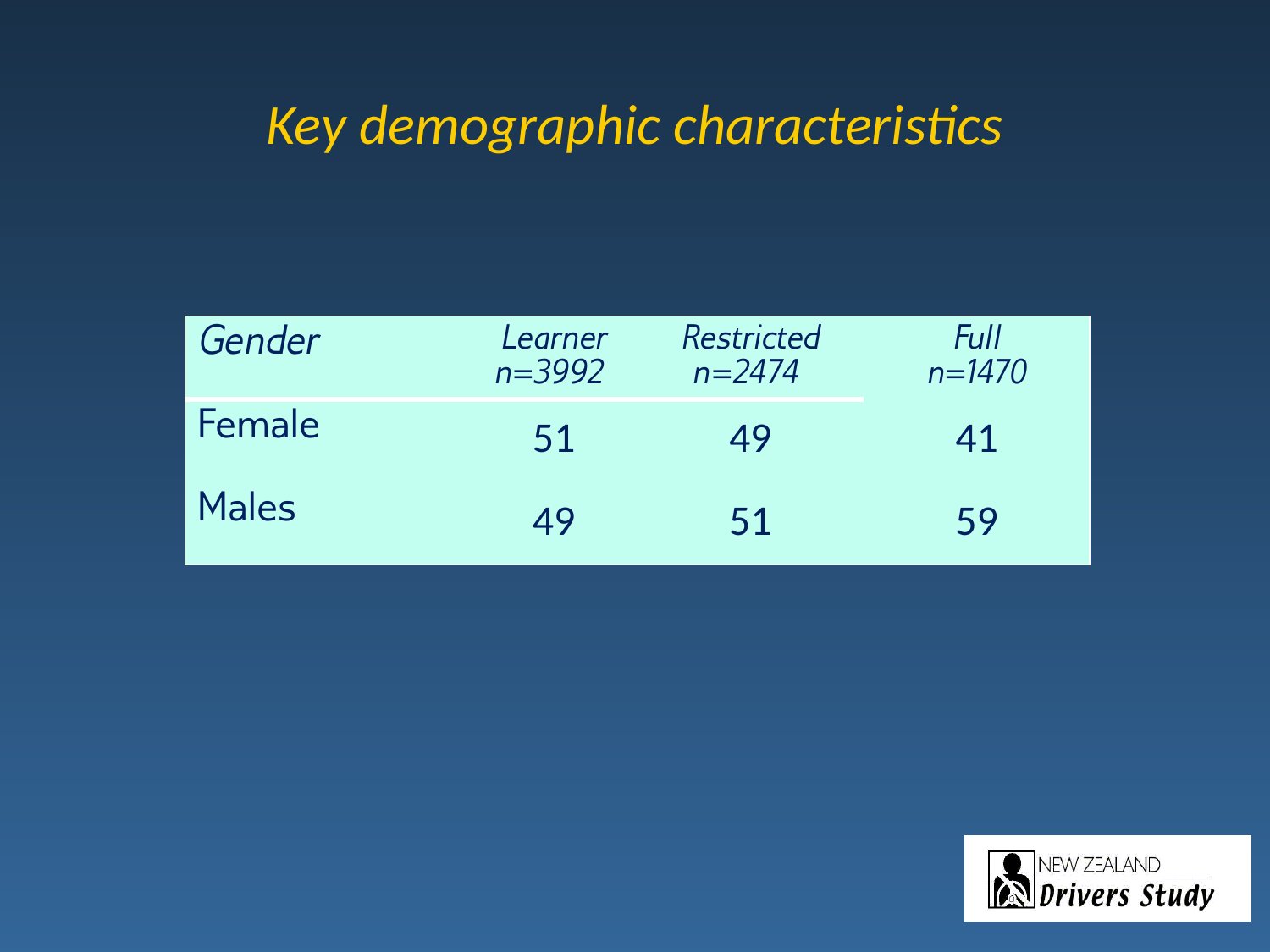

# Key demographic characteristics
| Gender | Learner n=3992 | Restricted n=2474 | Full n=1470 |
| --- | --- | --- | --- |
| Female | 51 | 49 | 41 |
| Males | 49 | 51 | 59 |